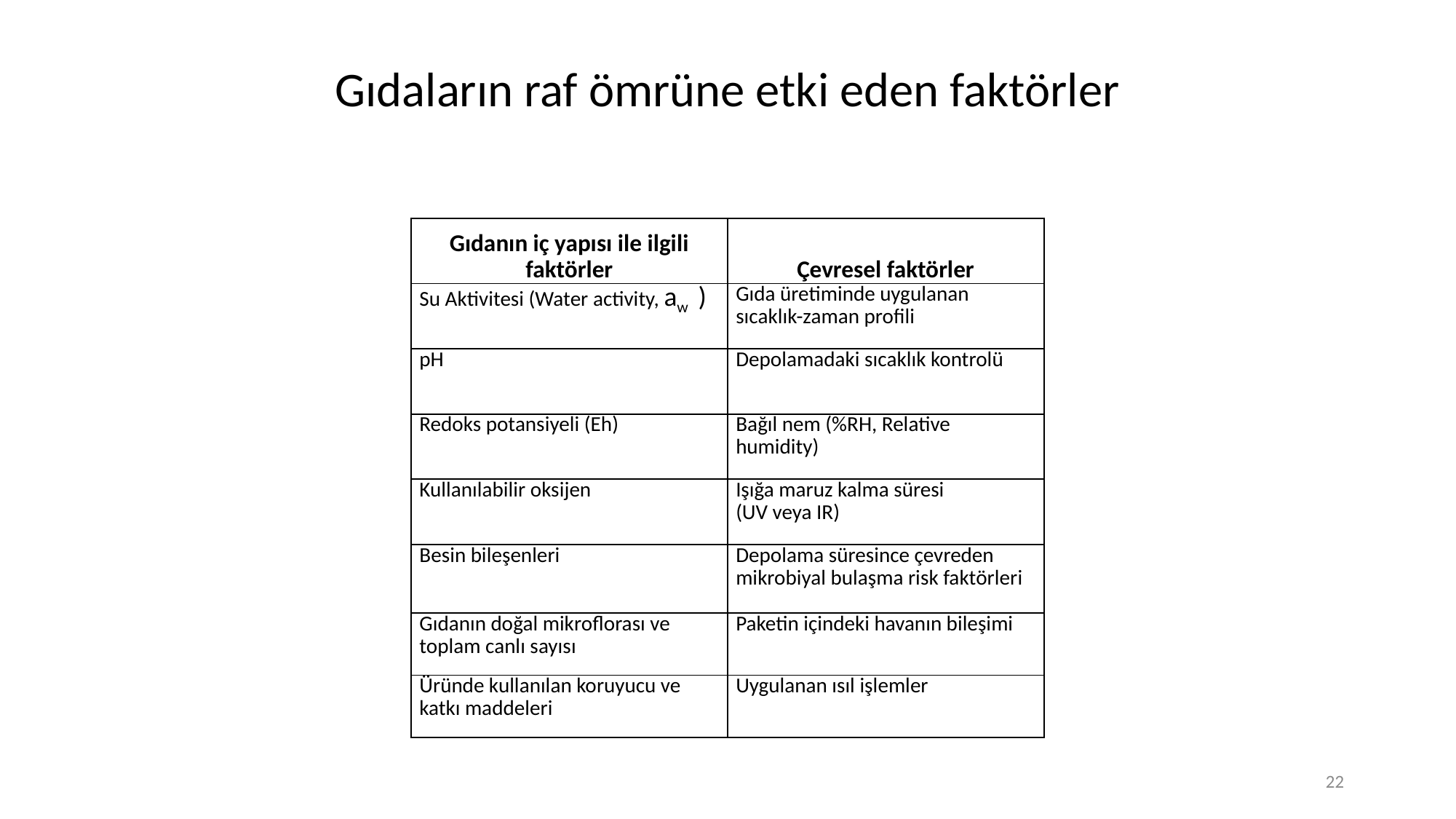

# Gıdaların raf ömrüne etki eden faktörler
| Gıdanın iç yapısı ile ilgili faktörler | Çevresel faktörler |
| --- | --- |
| Su Aktivitesi (Water activity, aw ) | Gıda üretiminde uygulanan sıcaklık-zaman profili |
| pH | Depolamadaki sıcaklık kontrolü |
| Redoks potansiyeli (Eh) | Bağıl nem (%RH, Relative humidity) |
| Kullanılabilir oksijen | Işığa maruz kalma süresi (UV veya IR) |
| Besin bileşenleri | Depolama süresince çevreden mikrobiyal bulaşma risk faktörleri |
| Gıdanın doğal mikroflorası ve toplam canlı sayısı | Paketin içindeki havanın bileşimi |
| Üründe kullanılan koruyucu ve katkı maddeleri | Uygulanan ısıl işlemler |
22